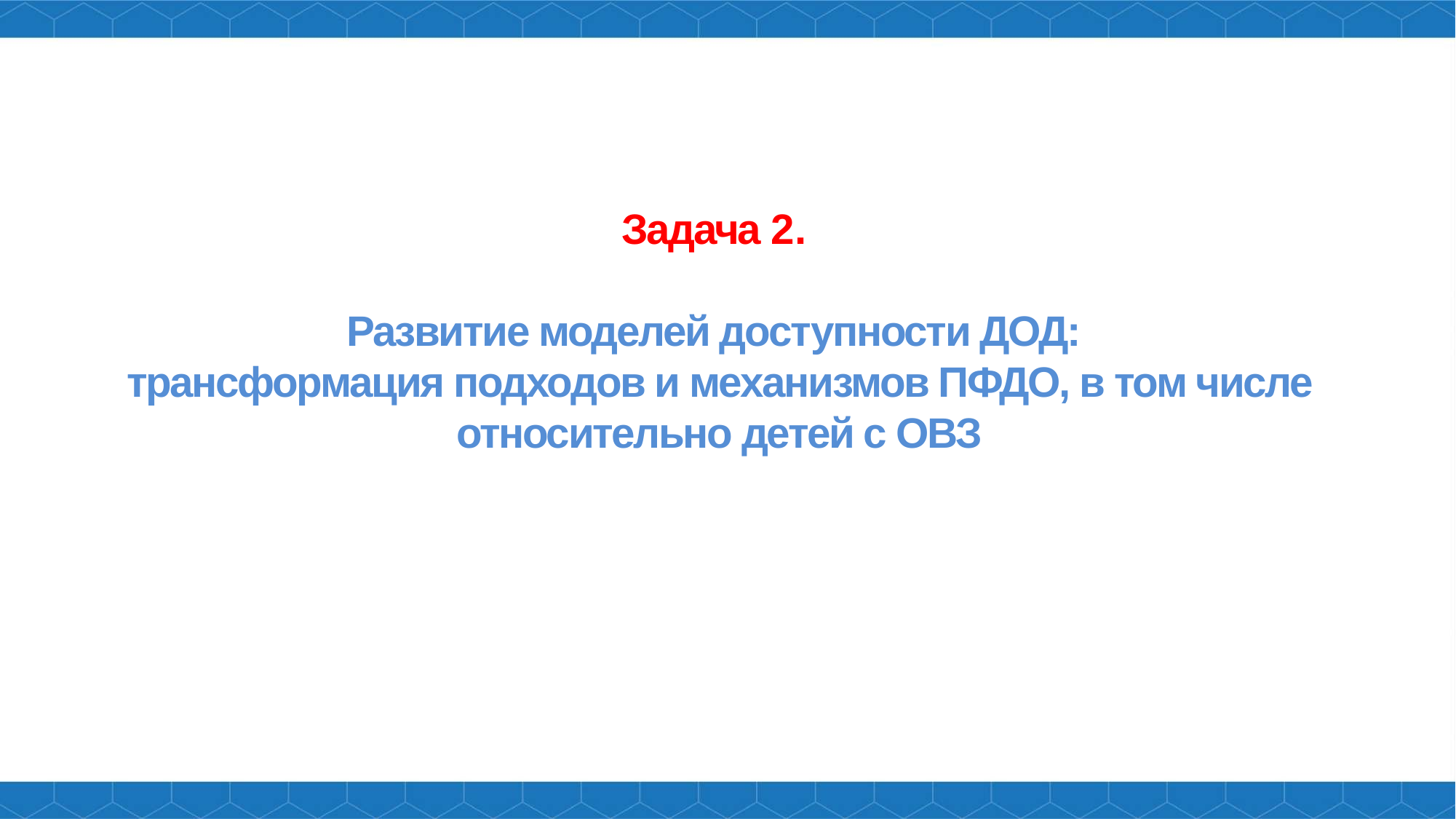

Функция
# Задача 2. Развитие моделей доступности ДОД: трансформация подходов и механизмов ПФДО, в том числе относительно детей с ОВЗ